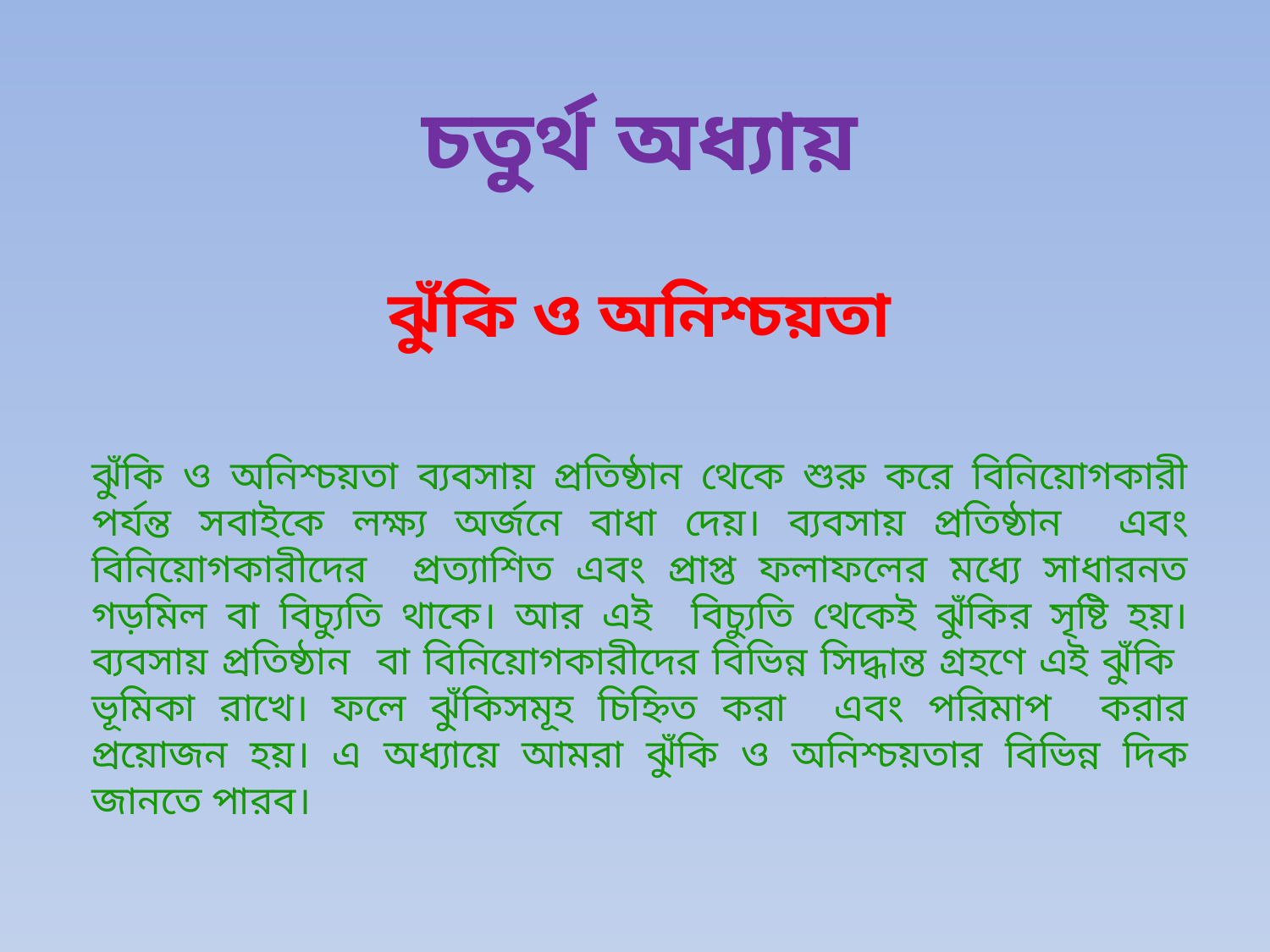

চতুর্থ অধ্যায়
ঝুঁকি ও অনিশ্চয়তা
ঝুঁকি ও অনিশ্চয়তা ব্যবসায় প্রতিষ্ঠান থেকে শুরু করে বিনিয়োগকারী পর্যন্ত সবাইকে লক্ষ্য অর্জনে বাধা দেয়। ব্যবসায় প্রতিষ্ঠান  এবং বিনিয়োগকারীদের  প্রত্যাশিত এবং প্রাপ্ত ফলাফলের মধ্যে সাধারনত গড়মিল বা বিচ্যুতি থাকে। আর এই  বিচ্যুতি থেকেই ঝুঁকির সৃষ্টি হয়। ব্যবসায় প্রতিষ্ঠান  বা বিনিয়োগকারীদের বিভিন্ন সিদ্ধান্ত গ্রহণে এই ঝুঁকি  ভূমিকা রাখে। ফলে ঝুঁকিসমূহ চিহ্নিত করা  এবং পরিমাপ  করার প্রয়োজন হয়। এ অধ্যায়ে আমরা ঝুঁকি ও অনিশ্চয়তার বিভিন্ন দিক জানতে পারব।